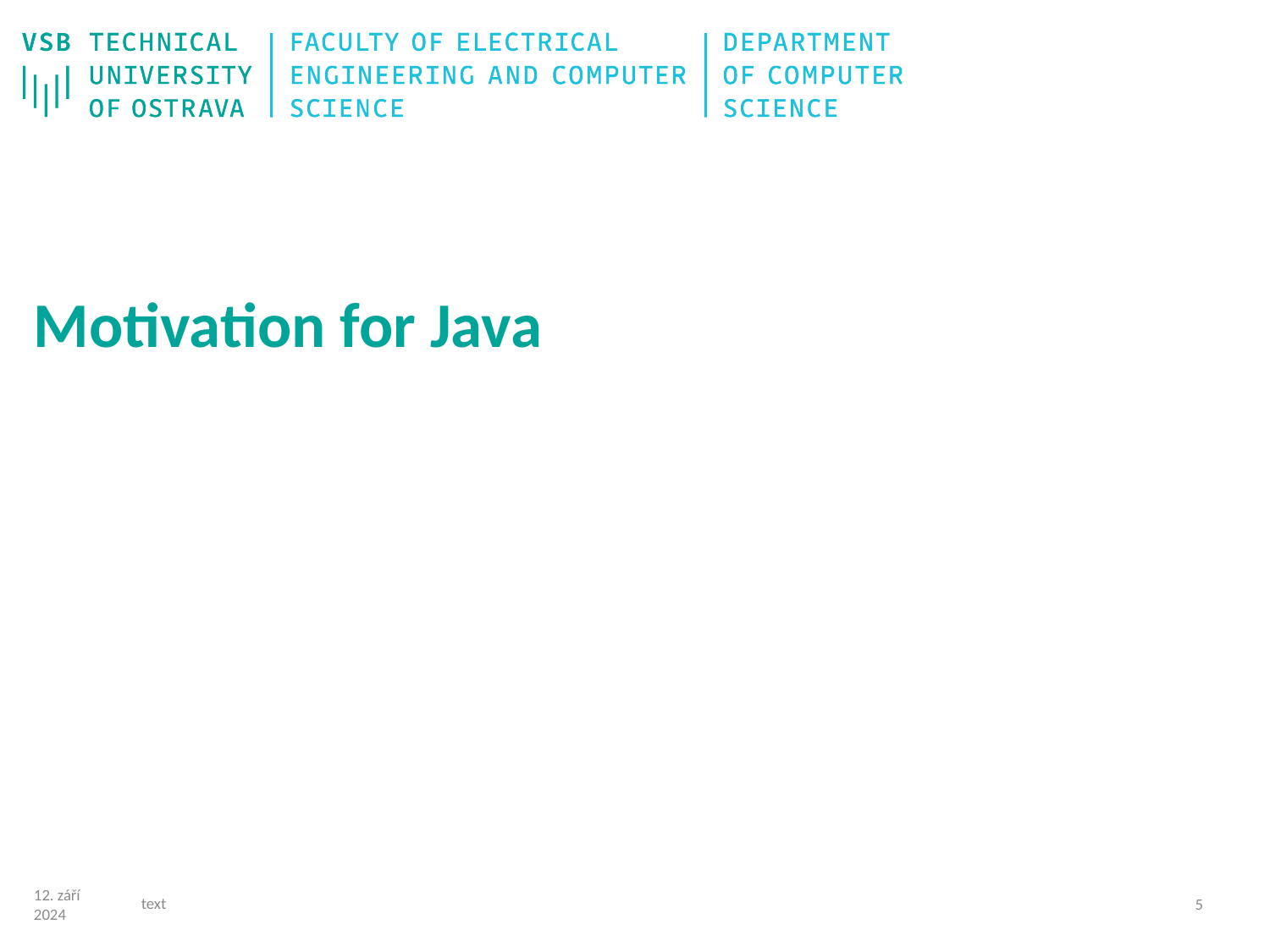

# Motivation for Java

text
12. září 2024
5